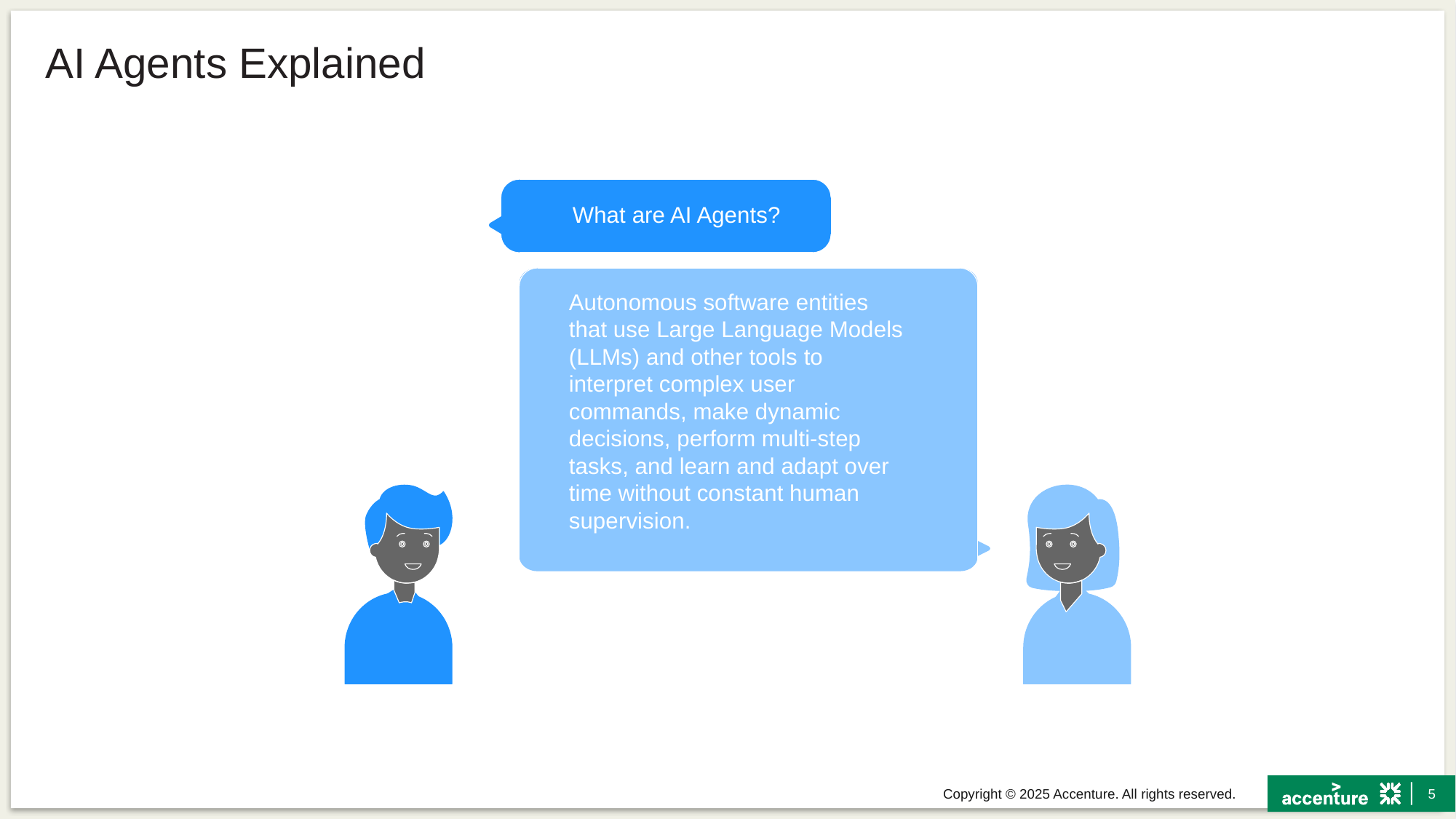

# AI Agents Explained

What are AI Agents?

Autonomous software entities that use Large Language Models (LLMs) and other tools to interpret complex user commands, make dynamic decisions, perform multi-step tasks, and learn and adapt over time without constant human supervision.